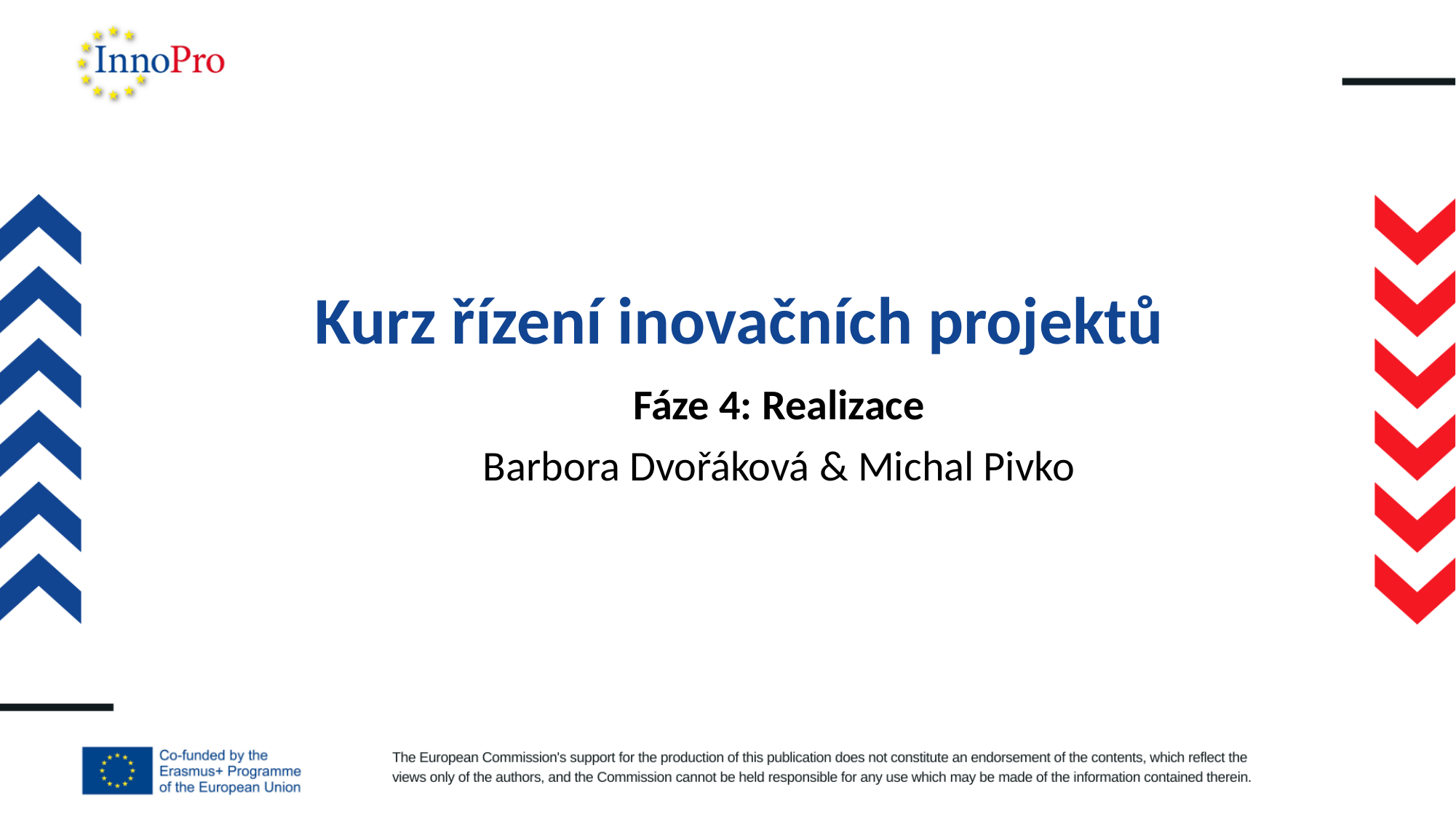

# Kurz řízení inovačních projektů
Fáze 4: Realizace
Barbora Dvořáková & Michal Pivko